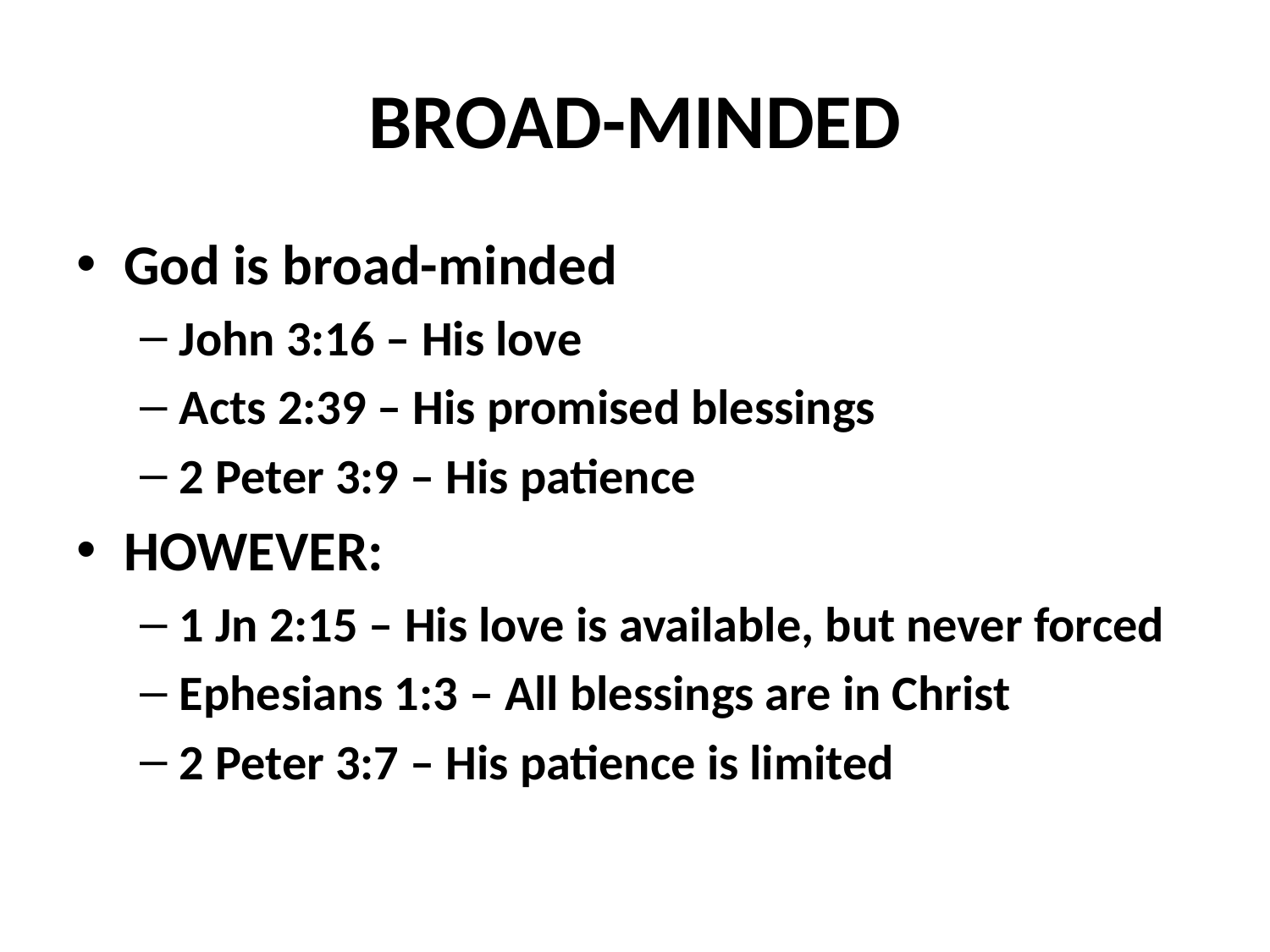

# BROAD-MINDED
God is broad-minded
John 3:16 – His love
Acts 2:39 – His promised blessings
2 Peter 3:9 – His patience
HOWEVER:
1 Jn 2:15 – His love is available, but never forced
Ephesians 1:3 – All blessings are in Christ
2 Peter 3:7 – His patience is limited